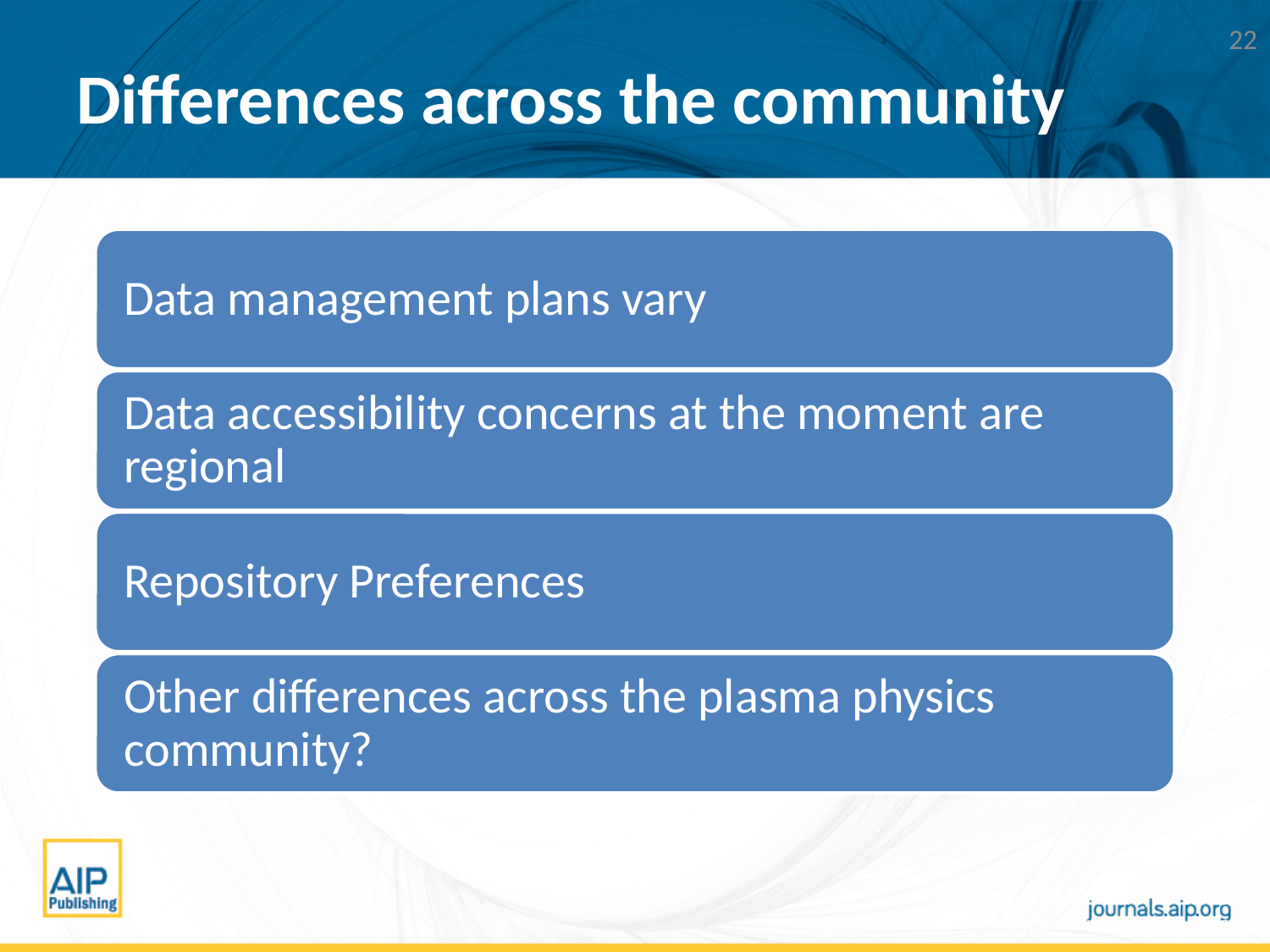

22
# Differences across the community
Data management plans vary
Data accessibility concerns at the moment are regional
Repository Preferences
Other differences across the plasma physics community?